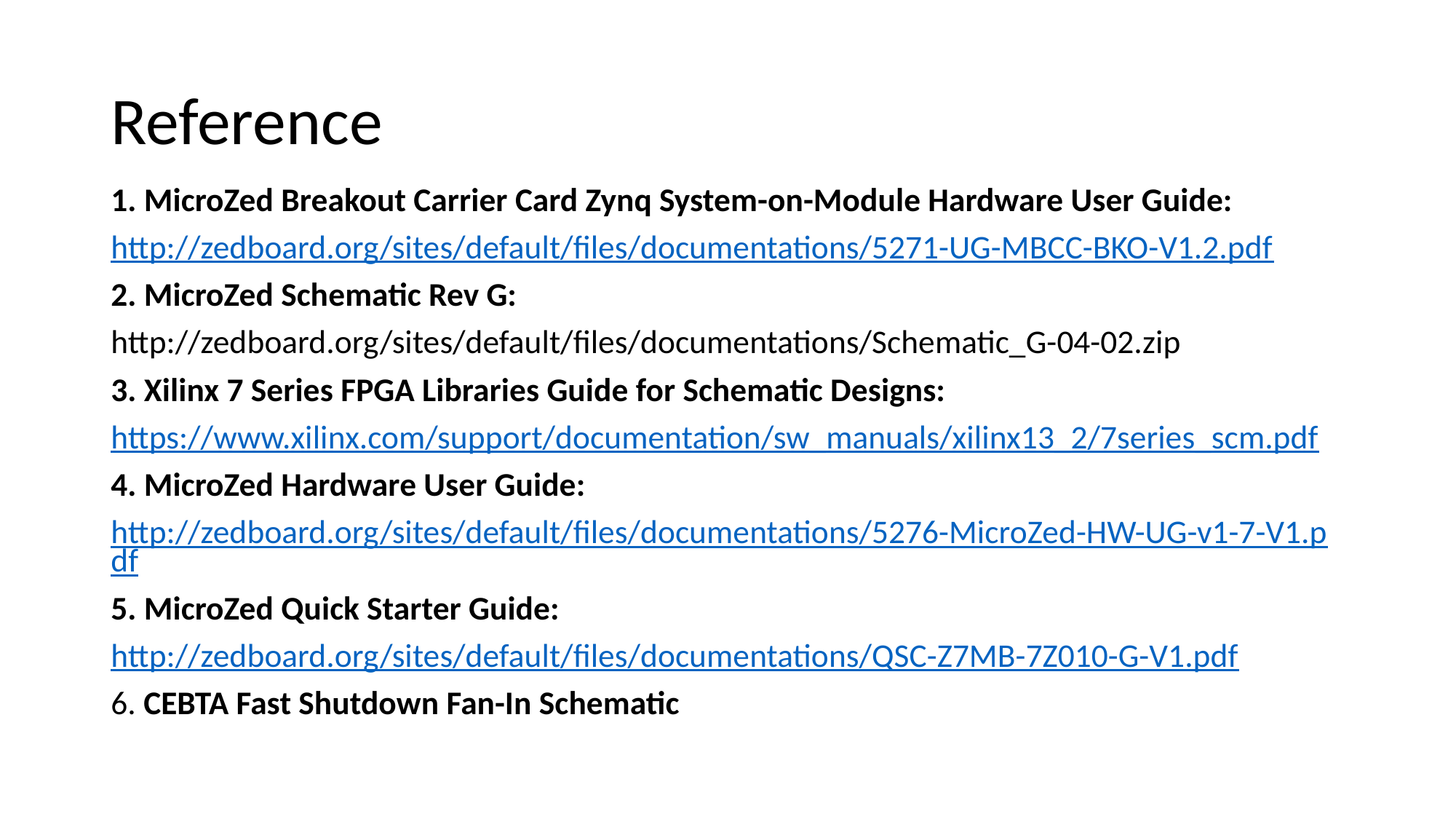

# Reference
1. MicroZed Breakout Carrier Card Zynq System-on-Module Hardware User Guide:
http://zedboard.org/sites/default/files/documentations/5271-UG-MBCC-BKO-V1.2.pdf
2. MicroZed Schematic Rev G:
http://zedboard.org/sites/default/files/documentations/Schematic_G-04-02.zip
3. Xilinx 7 Series FPGA Libraries Guide for Schematic Designs:
https://www.xilinx.com/support/documentation/sw_manuals/xilinx13_2/7series_scm.pdf
4. MicroZed Hardware User Guide:
http://zedboard.org/sites/default/files/documentations/5276-MicroZed-HW-UG-v1-7-V1.pdf
5. MicroZed Quick Starter Guide:
http://zedboard.org/sites/default/files/documentations/QSC-Z7MB-7Z010-G-V1.pdf
6. CEBTA Fast Shutdown Fan-In Schematic